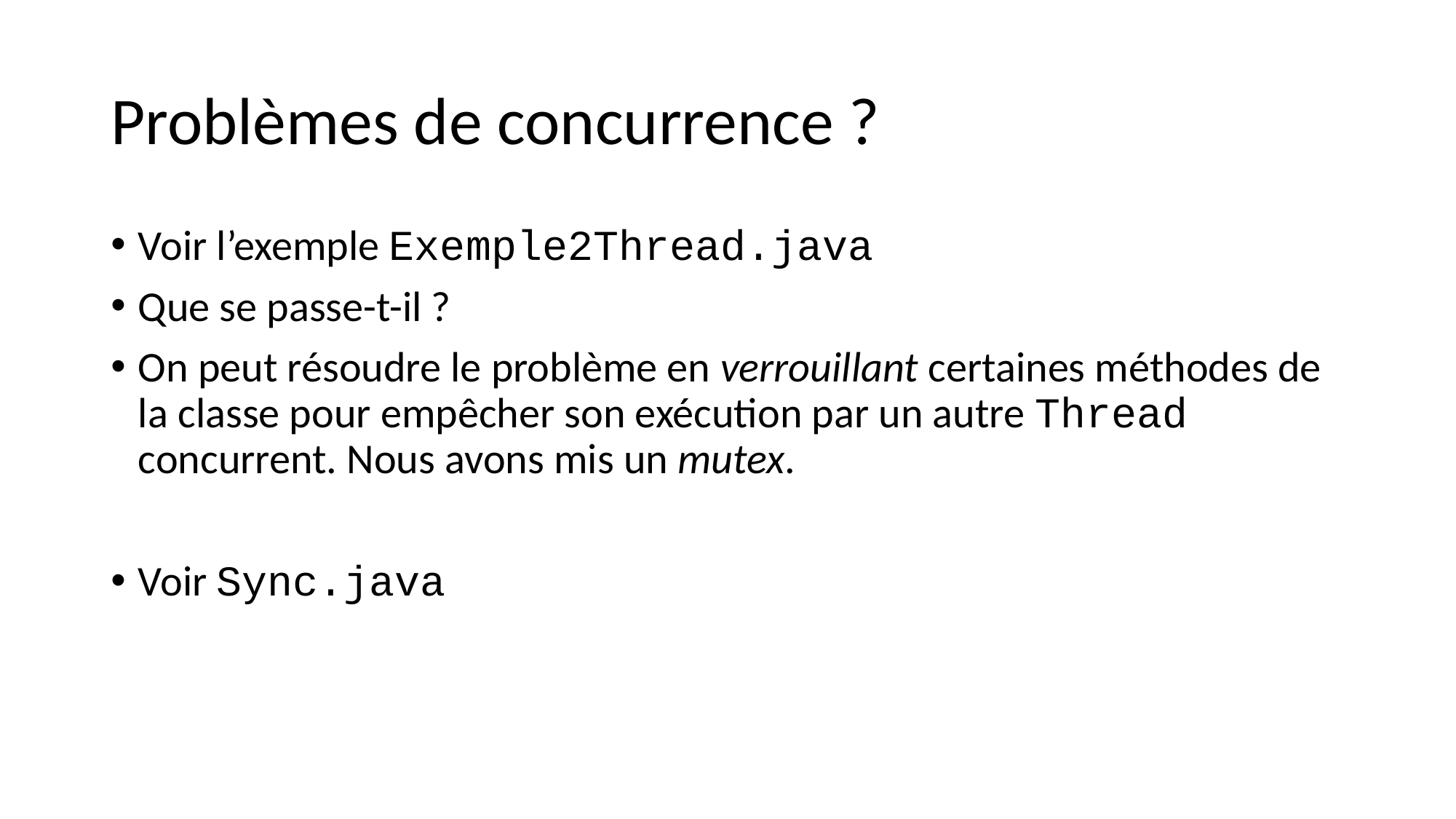

# Problèmes de concurrence ?
Voir l’exemple Exemple2Thread.java
Que se passe-t-il ?
On peut résoudre le problème en verrouillant certaines méthodes de la classe pour empêcher son exécution par un autre Thread concurrent. Nous avons mis un mutex.

Voir Sync.java